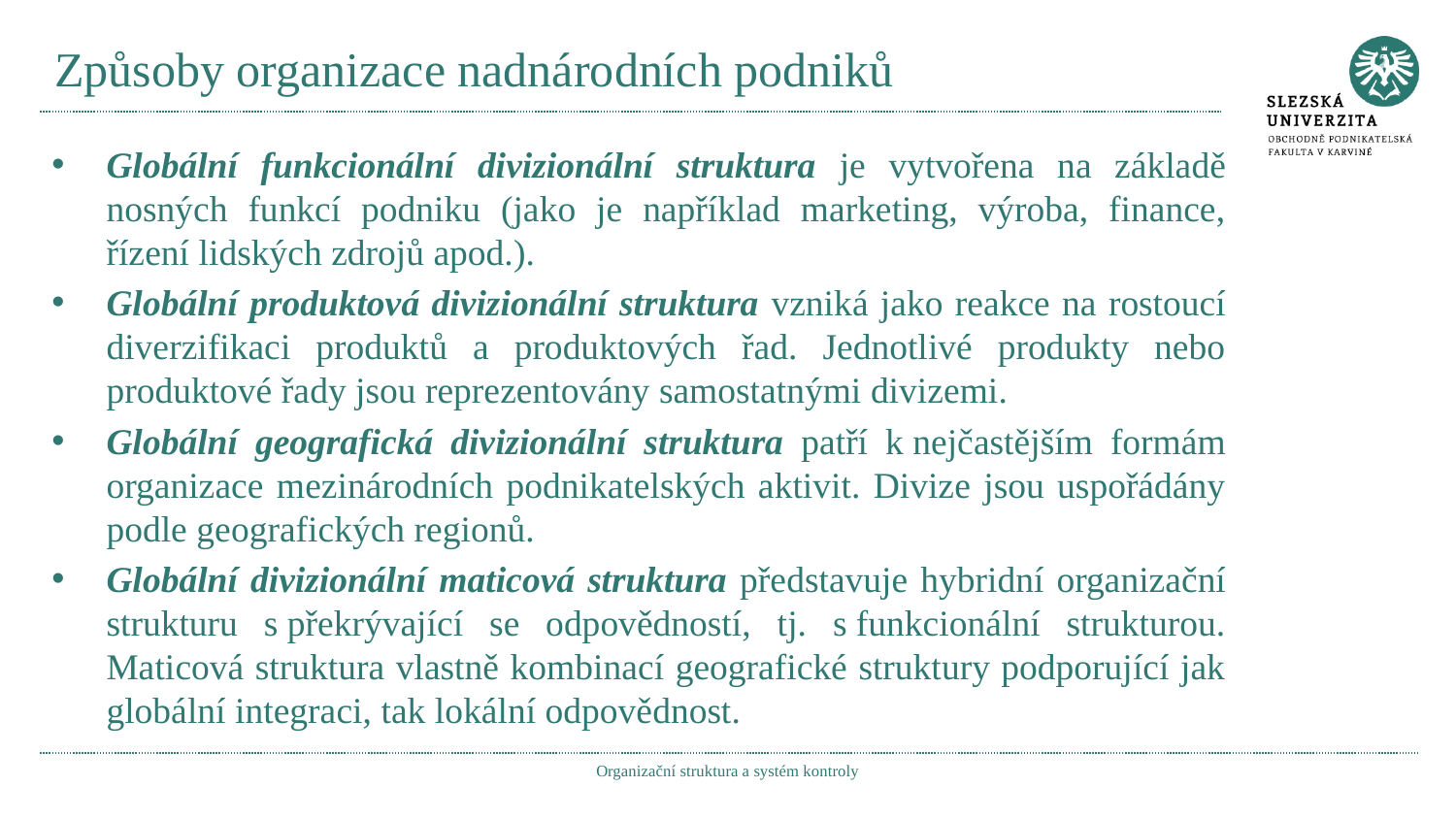

# Způsoby organizace nadnárodních podniků
Globální funkcionální divizionální struktura je vytvořena na základě nosných funkcí podniku (jako je například marketing, výroba, finance, řízení lidských zdrojů apod.).
Globální produktová divizionální struktura vzniká jako reakce na rostoucí diverzifikaci produktů a produktových řad. Jednotlivé produkty nebo produktové řady jsou reprezentovány samostatnými divizemi.
Globální geografická divizionální struktura patří k nejčastějším formám organizace mezinárodních podnikatelských aktivit. Divize jsou uspořádány podle geografických regionů.
Globální divizionální maticová struktura představuje hybridní organizační strukturu s překrývající se odpovědností, tj. s funkcionální strukturou. Maticová struktura vlastně kombinací geografické struktury podporující jak globální integraci, tak lokální odpovědnost.

Organizační struktura a systém kontroly